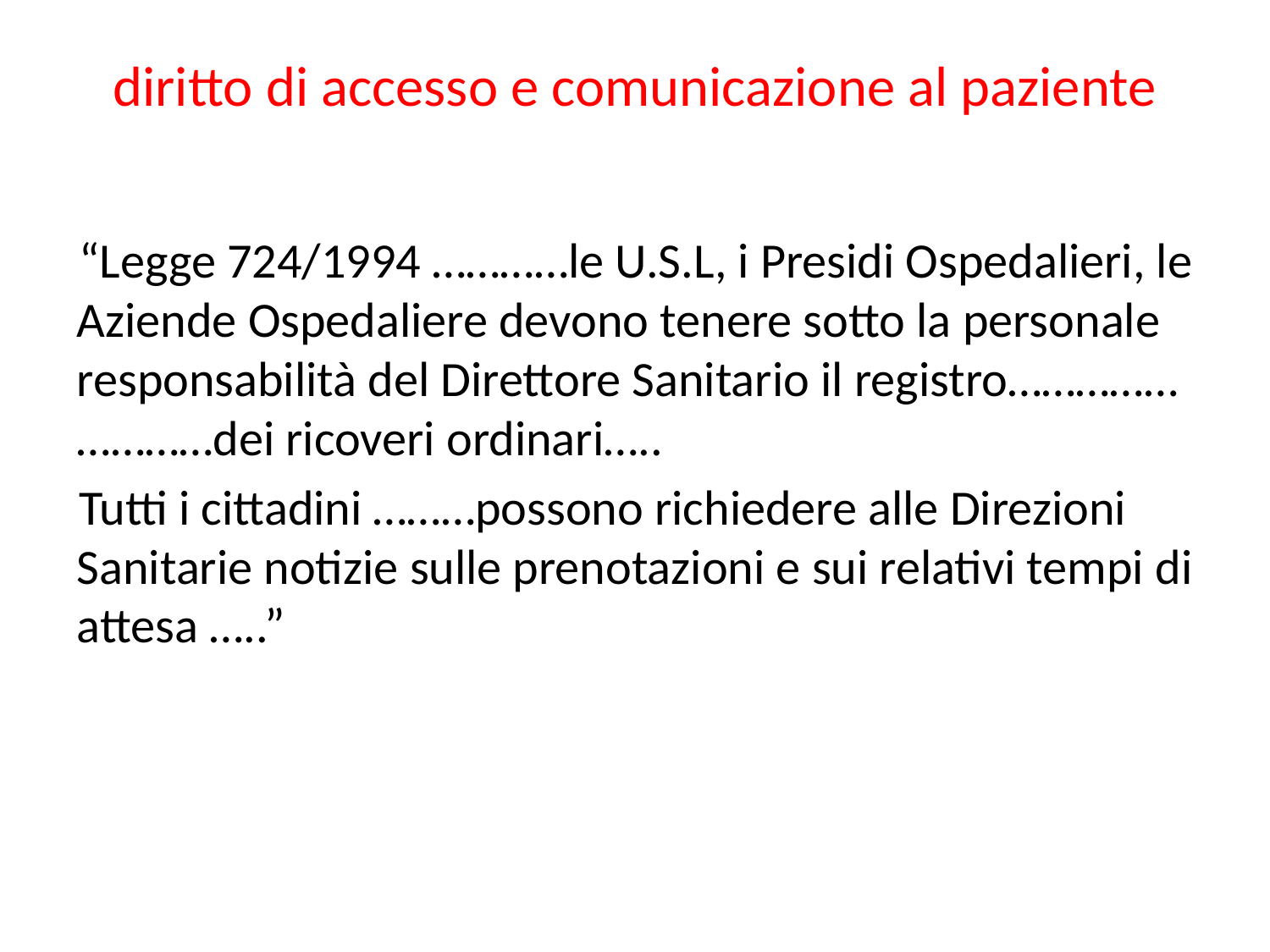

# diritto di accesso e comunicazione al paziente
“Legge 724/1994 …………le U.S.L, i Presidi Ospedalieri, le Aziende Ospedaliere devono tenere sotto la personale responsabilità del Direttore Sanitario il registro…………… …………dei ricoveri ordinari…..
Tutti i cittadini ………possono richiedere alle Direzioni Sanitarie notizie sulle prenotazioni e sui relativi tempi di attesa …..”